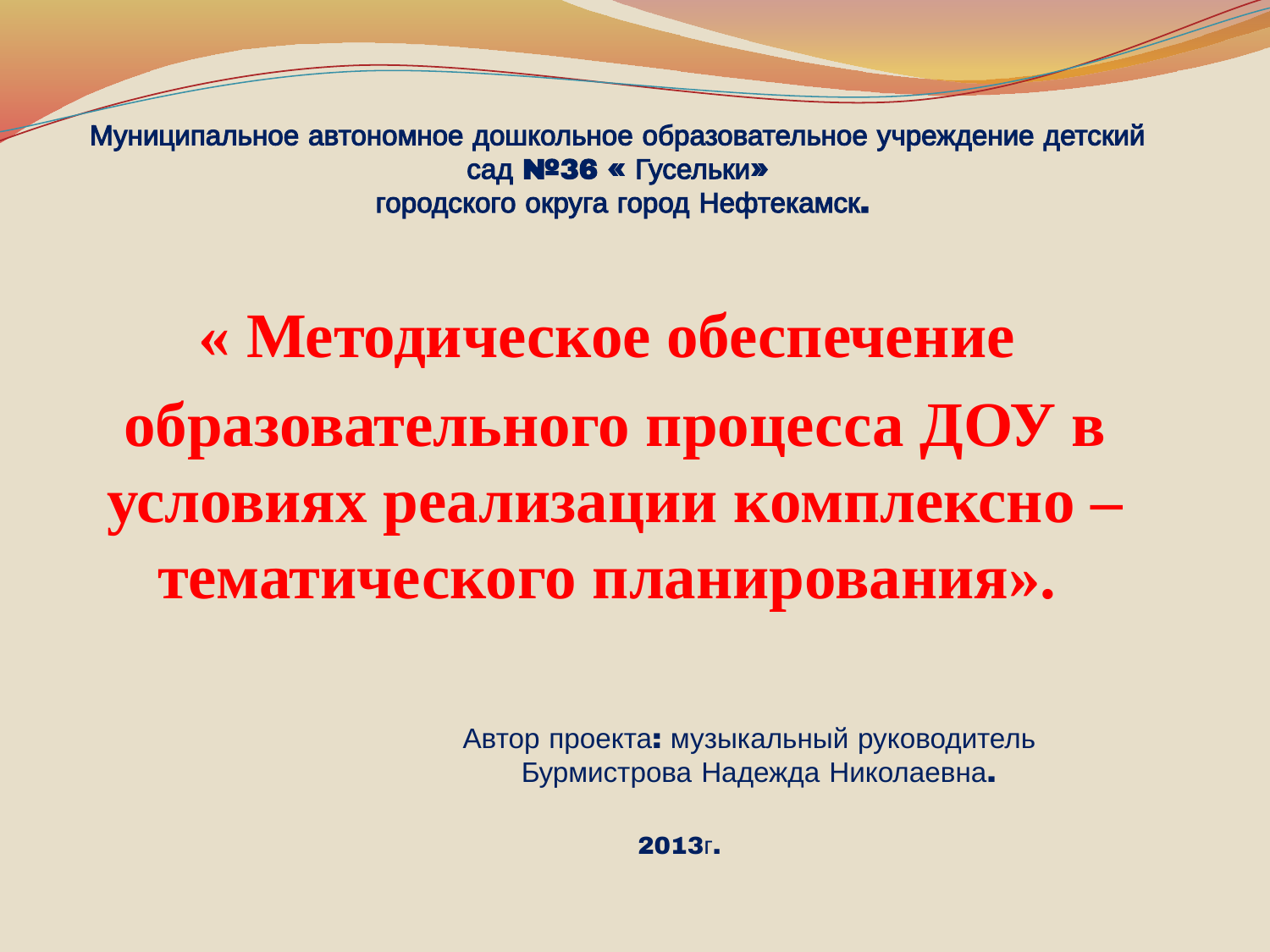

# Муниципальное автономное дошкольное образовательное учреждение детский сад №36 « Гусельки» городского округа город Нефтекамск.
« Методическое обеспечение
образовательного процесса ДОУ в условиях реализации комплексно – тематического планирования».
Автор проекта: музыкальный руководитель
Бурмистрова Надежда Николаевна.
2013г.